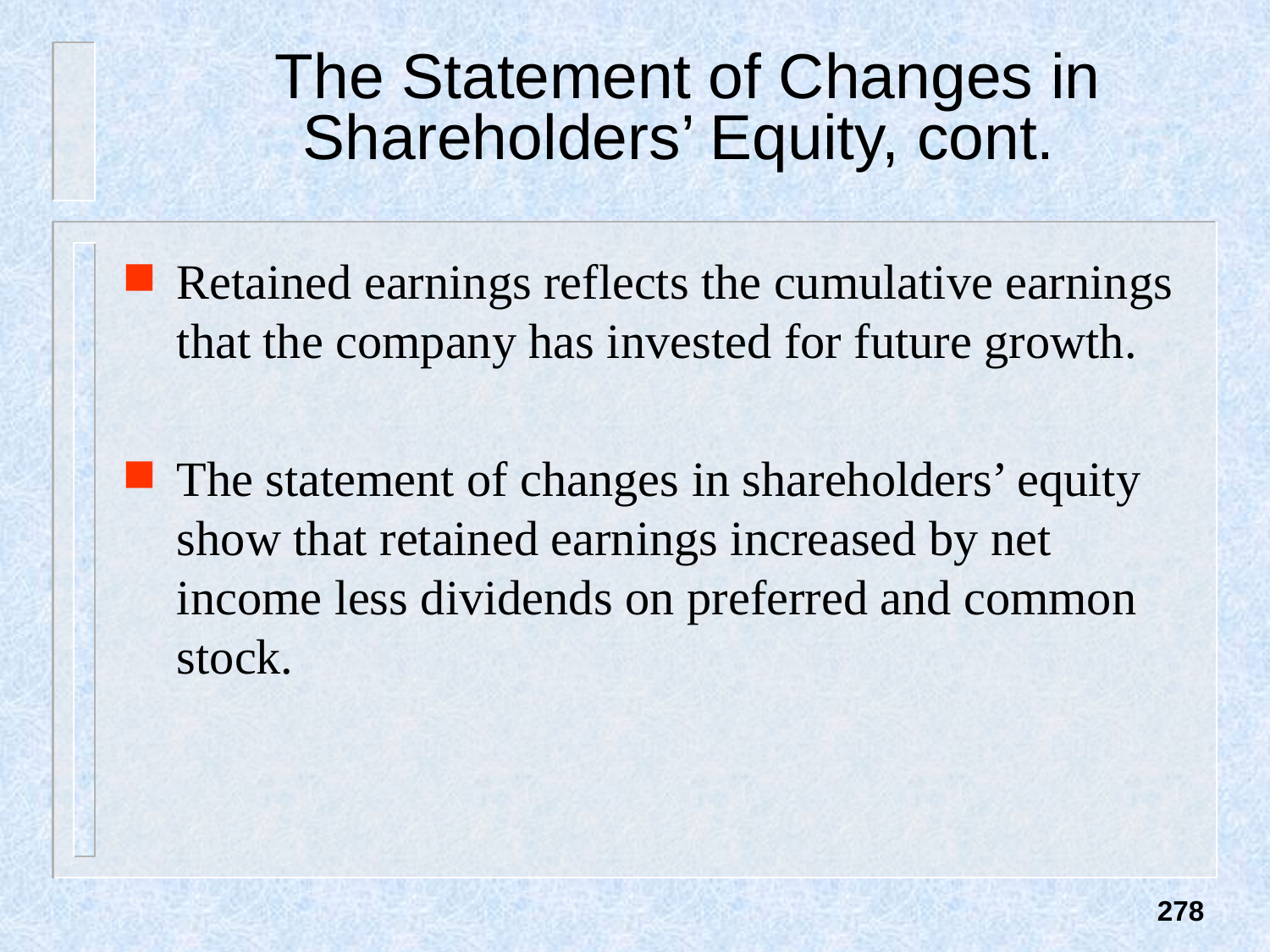

# The Statement of Changes in Shareholders’ Equity, cont.
Retained earnings reflects the cumulative earnings that the company has invested for future growth.

The statement of changes in shareholders’ equity show that retained earnings increased by net income less dividends on preferred and common stock.
278